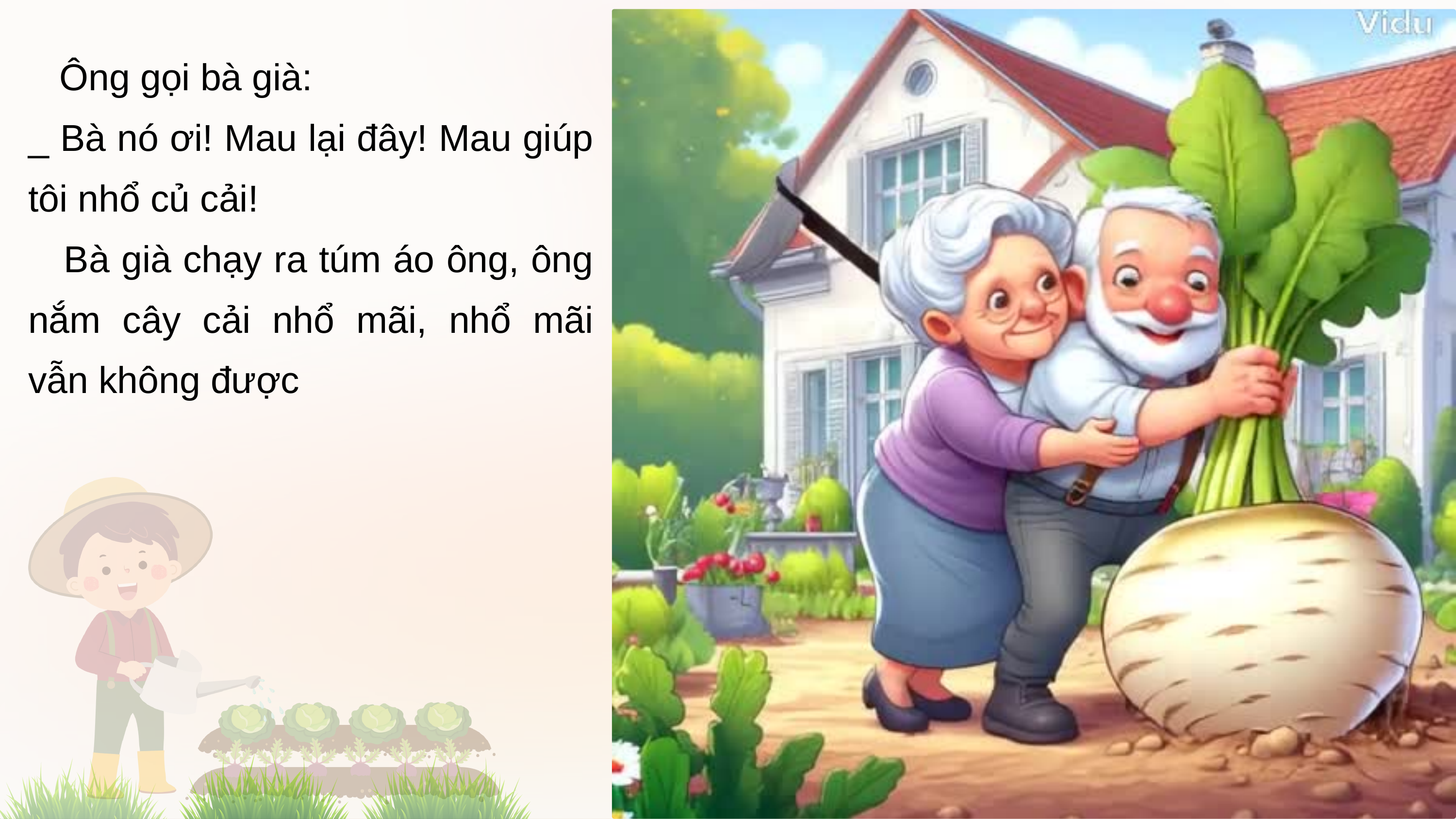

Ông gọi bà già:
_ Bà nó ơi! Mau lại đây! Mau giúp tôi nhổ củ cải!
   Bà già chạy ra túm áo ông, ông nắm cây cải nhổ mãi, nhổ mãi vẫn không được